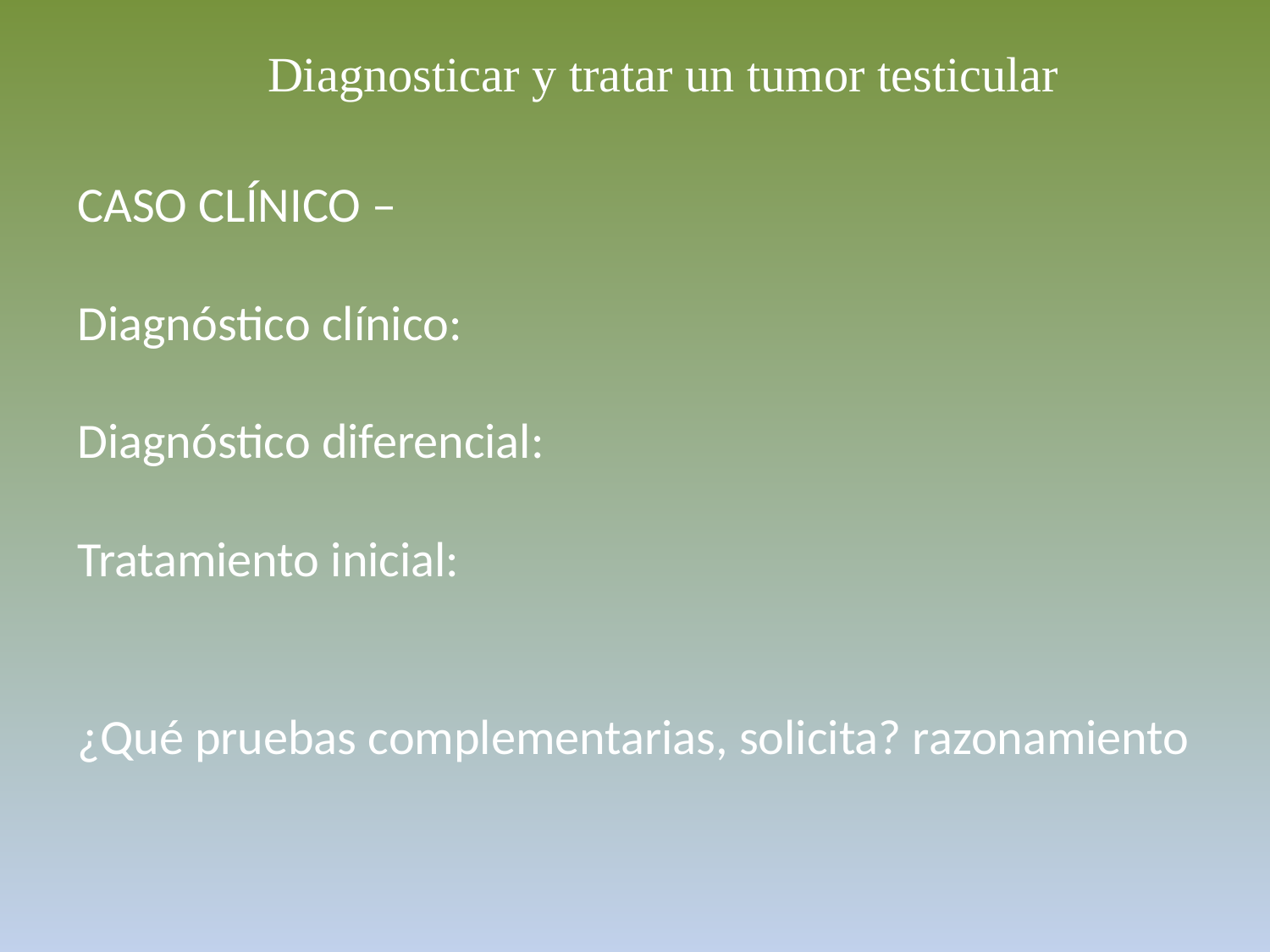

Diagnosticar y tratar un tumor testicular
CASO CLÍNICO –

Diagnóstico clínico:

Diagnóstico diferencial:

Tratamiento inicial:

¿Qué pruebas complementarias, solicita? razonamiento